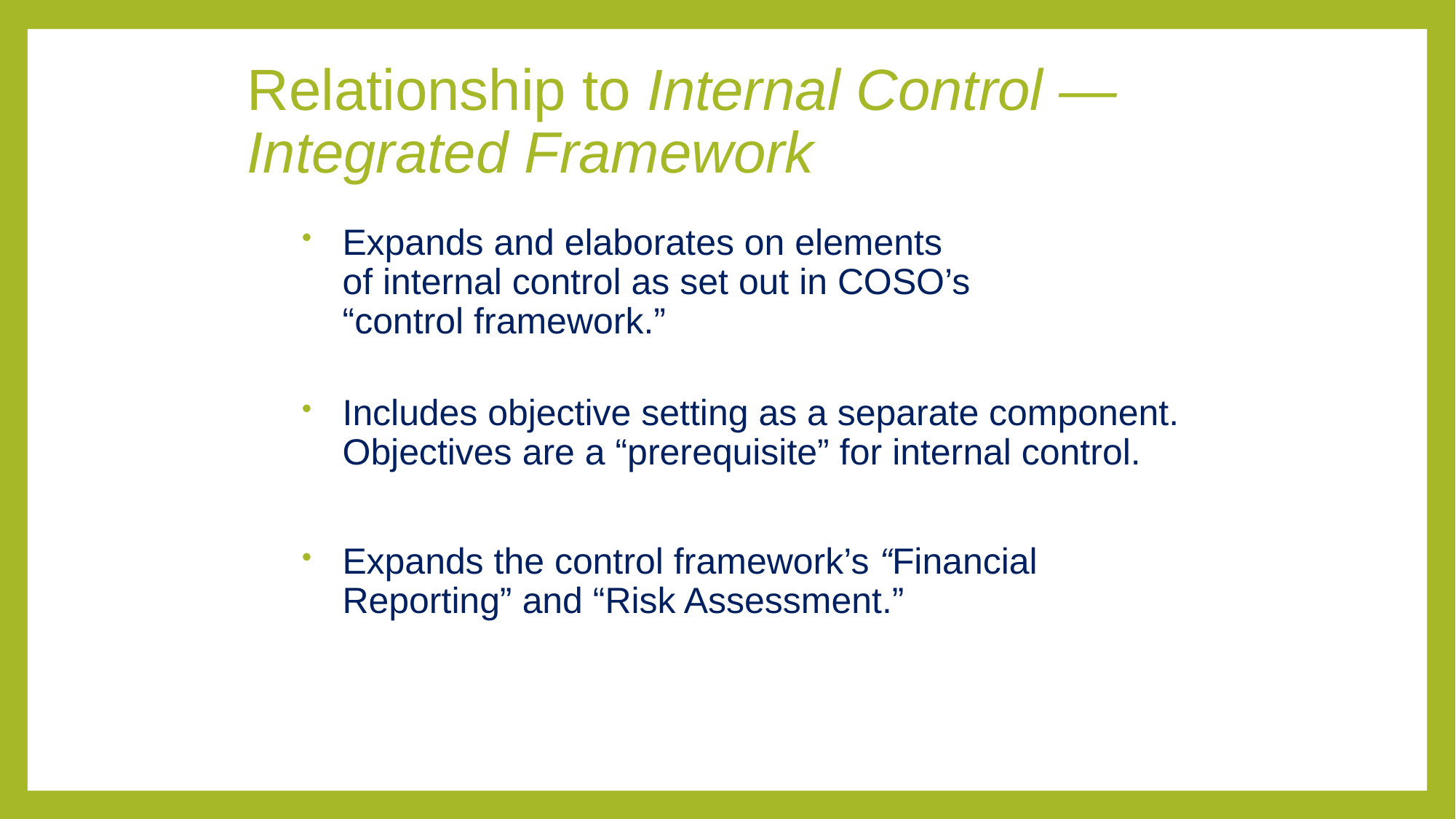

# Relationship to Internal Control — Integrated Framework
Expands and elaborates on elements
of internal control as set out in COSO’s
“control framework.”
Includes objective setting as a separate component. Objectives are a “prerequisite” for internal control.

Expands the control framework’s “Financial Reporting” and “Risk Assessment.”